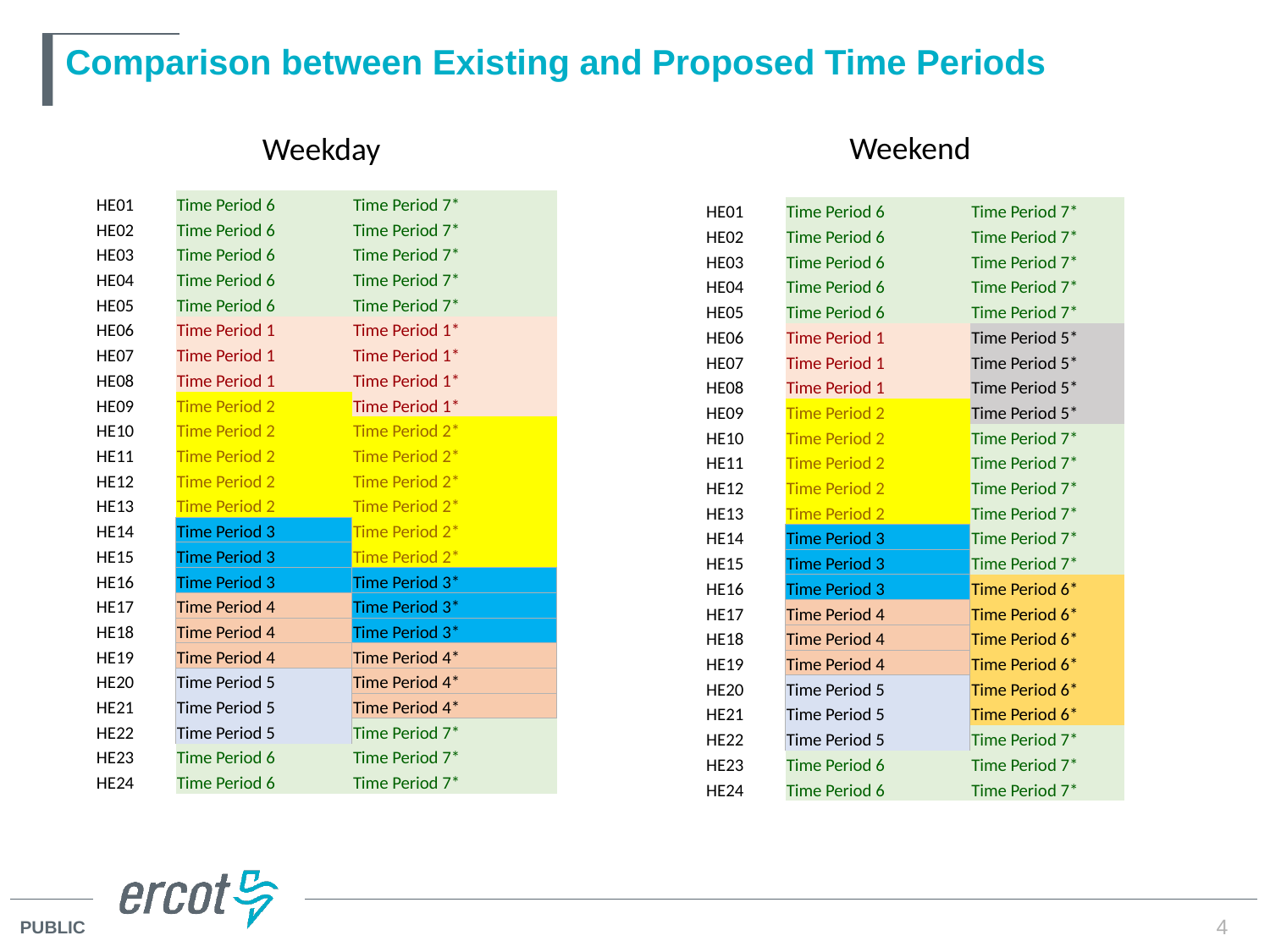

# Comparison between Existing and Proposed Time Periods
Weekend
Weekday
| HE01 | Time Period 6 | Time Period 7\* |
| --- | --- | --- |
| HE02 | Time Period 6 | Time Period 7\* |
| HE03 | Time Period 6 | Time Period 7\* |
| HE04 | Time Period 6 | Time Period 7\* |
| HE05 | Time Period 6 | Time Period 7\* |
| HE06 | Time Period 1 | Time Period 1\* |
| HE07 | Time Period 1 | Time Period 1\* |
| HE08 | Time Period 1 | Time Period 1\* |
| HE09 | Time Period 2 | Time Period 1\* |
| HE10 | Time Period 2 | Time Period 2\* |
| HE11 | Time Period 2 | Time Period 2\* |
| HE12 | Time Period 2 | Time Period 2\* |
| HE13 | Time Period 2 | Time Period 2\* |
| HE14 | Time Period 3 | Time Period 2\* |
| HE15 | Time Period 3 | Time Period 2\* |
| HE16 | Time Period 3 | Time Period 3\* |
| HE17 | Time Period 4 | Time Period 3\* |
| HE18 | Time Period 4 | Time Period 3\* |
| HE19 | Time Period 4 | Time Period 4\* |
| HE20 | Time Period 5 | Time Period 4\* |
| HE21 | Time Period 5 | Time Period 4\* |
| HE22 | Time Period 5 | Time Period 7\* |
| HE23 | Time Period 6 | Time Period 7\* |
| HE24 | Time Period 6 | Time Period 7\* |
| HE01 | Time Period 6 | Time Period 7\* |
| --- | --- | --- |
| HE02 | Time Period 6 | Time Period 7\* |
| HE03 | Time Period 6 | Time Period 7\* |
| HE04 | Time Period 6 | Time Period 7\* |
| HE05 | Time Period 6 | Time Period 7\* |
| HE06 | Time Period 1 | Time Period 5\* |
| HE07 | Time Period 1 | Time Period 5\* |
| HE08 | Time Period 1 | Time Period 5\* |
| HE09 | Time Period 2 | Time Period 5\* |
| HE10 | Time Period 2 | Time Period 7\* |
| HE11 | Time Period 2 | Time Period 7\* |
| HE12 | Time Period 2 | Time Period 7\* |
| HE13 | Time Period 2 | Time Period 7\* |
| HE14 | Time Period 3 | Time Period 7\* |
| HE15 | Time Period 3 | Time Period 7\* |
| HE16 | Time Period 3 | Time Period 6\* |
| HE17 | Time Period 4 | Time Period 6\* |
| HE18 | Time Period 4 | Time Period 6\* |
| HE19 | Time Period 4 | Time Period 6\* |
| HE20 | Time Period 5 | Time Period 6\* |
| HE21 | Time Period 5 | Time Period 6\* |
| HE22 | Time Period 5 | Time Period 7\* |
| HE23 | Time Period 6 | Time Period 7\* |
| HE24 | Time Period 6 | Time Period 7\* |
4